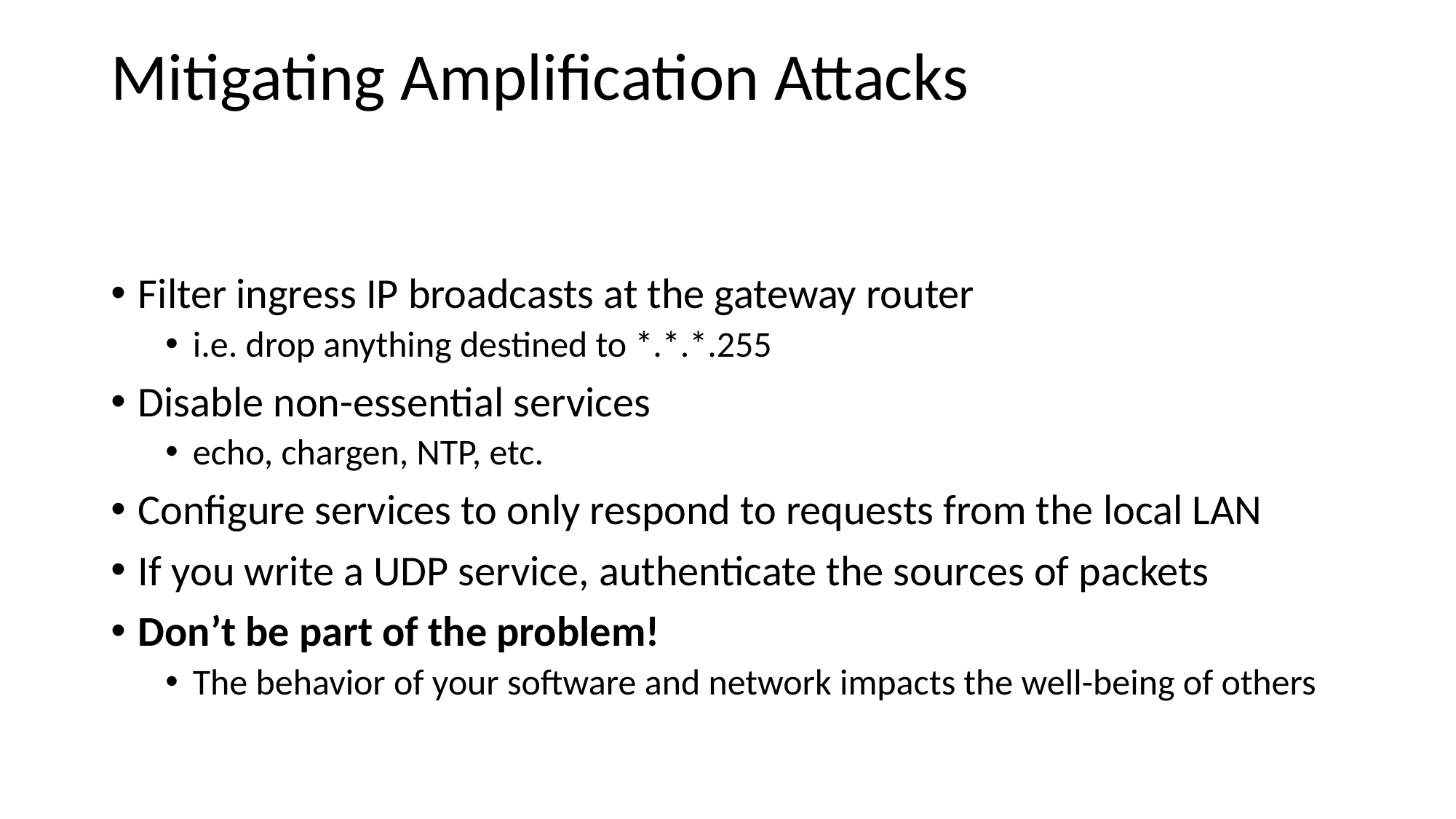

# Mitigating Amplification Attacks
Filter ingress IP broadcasts at the gateway router
i.e. drop anything destined to *.*.*.255
Disable non-essential services
echo, chargen, NTP, etc.
Configure services to only respond to requests from the local LAN
If you write a UDP service, authenticate the sources of packets
Don’t be part of the problem!
The behavior of your software and network impacts the well-being of others